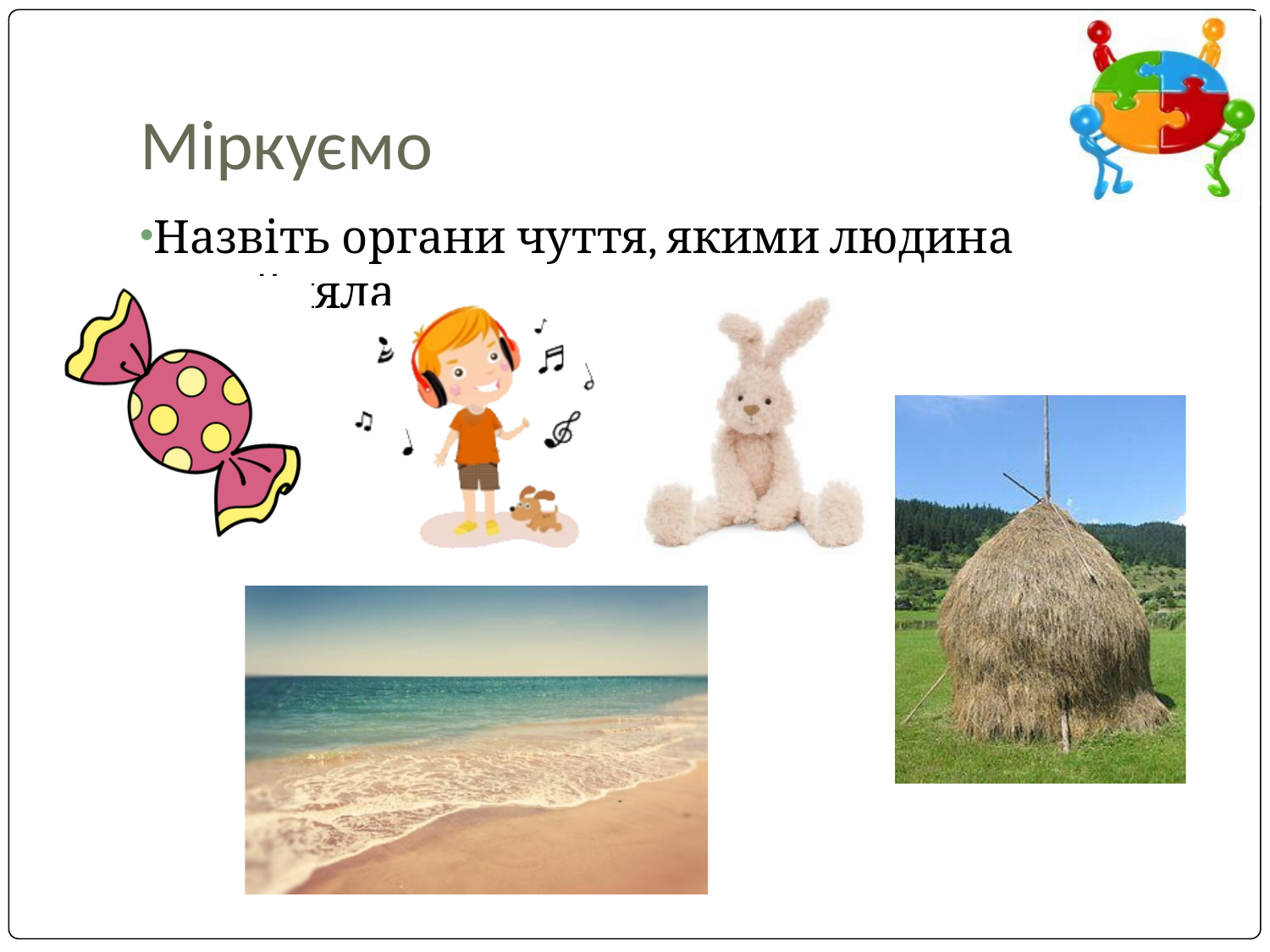

# Міркуємо
Назвіть органи чуття, якими людина сприйняла